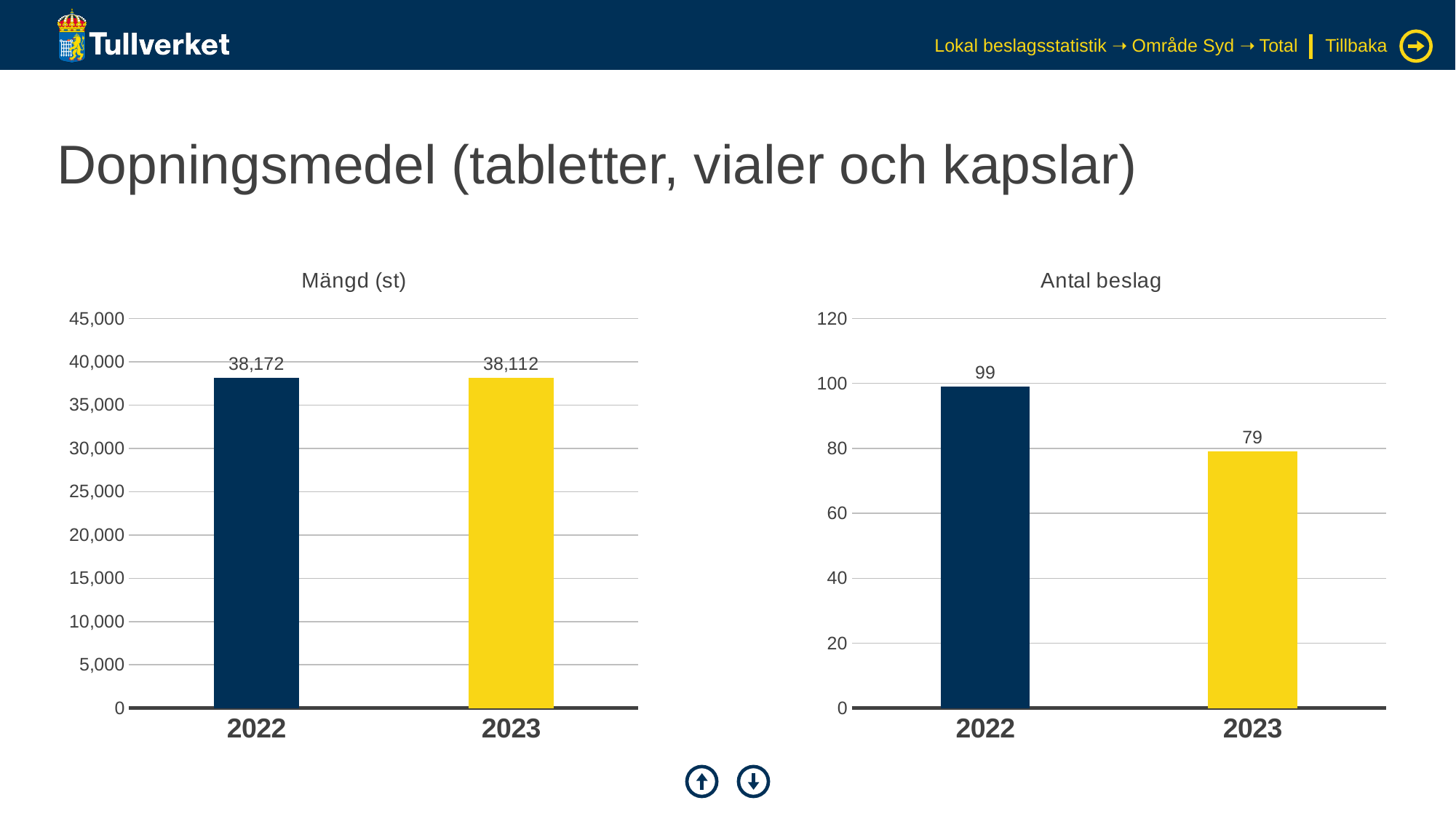

Lokal beslagsstatistik ➝ Område Syd ➝ Total
Tillbaka
# Dopningsmedel (tabletter, vialer och kapslar)

### Chart: Mängd (st)

| Category | Serie 1 |
|---|---|
| 2022 | 38172.0 |
| 2023 | 38111.5 |

### Chart: Antal beslag

| Category | Serie 1 |
|---|---|
| 2022 | 99.0 |
| 2023 | 79.0 |